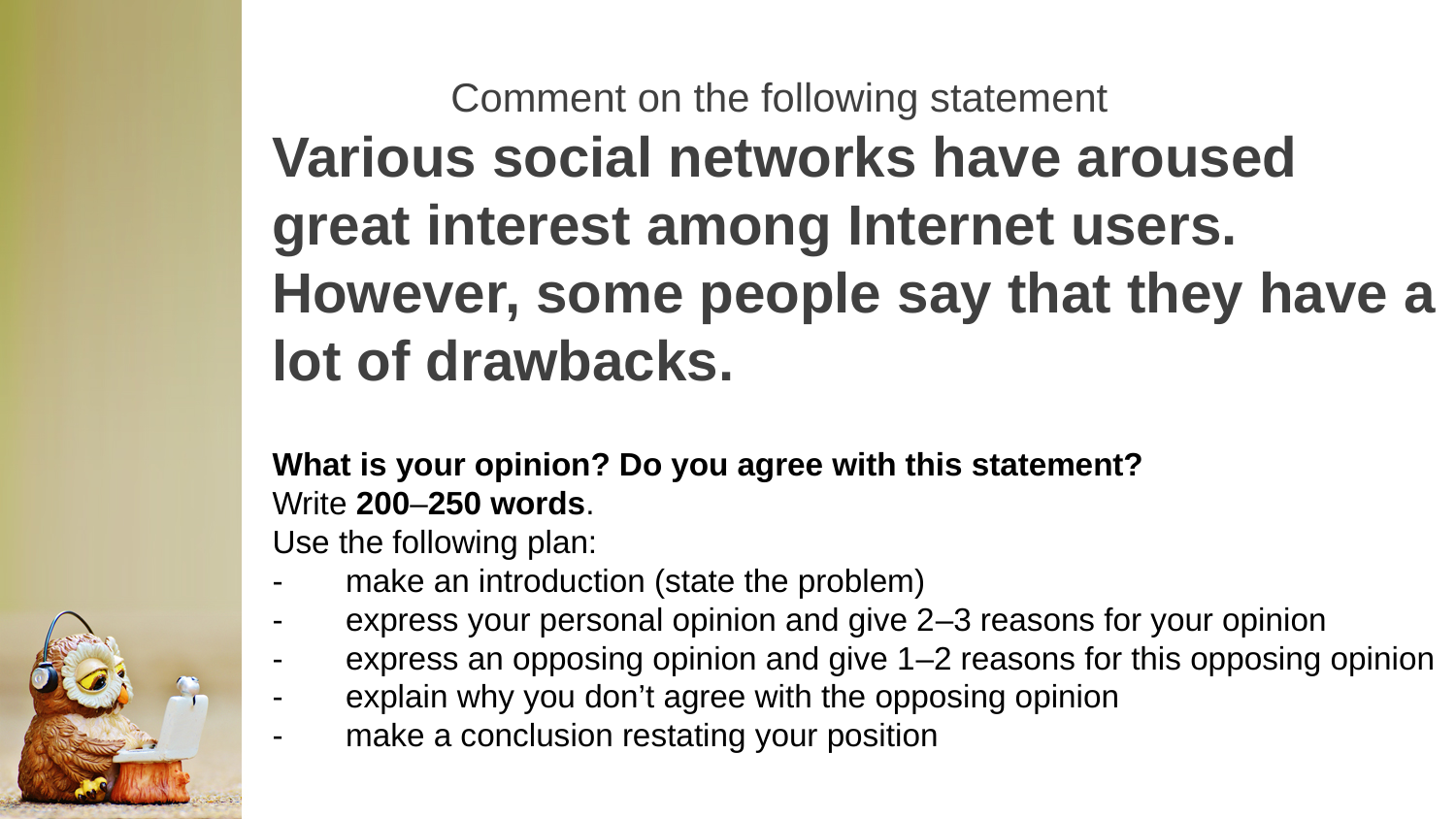

# Comment on the following statement Various social networks have aroused great interest among Internet users. However, some people say that they have a lot of drawbacks.
What is your opinion? Do you agree with this statement?
Write 200–250 words.
Use the following plan:
-       make an introduction (state the problem)
-       express your personal opinion and give 2–3 reasons for your opinion
-       express an opposing opinion and give 1–2 reasons for this opposing opinion
-       explain why you don’t agree with the opposing opinion
-       make a conclusion restating your position